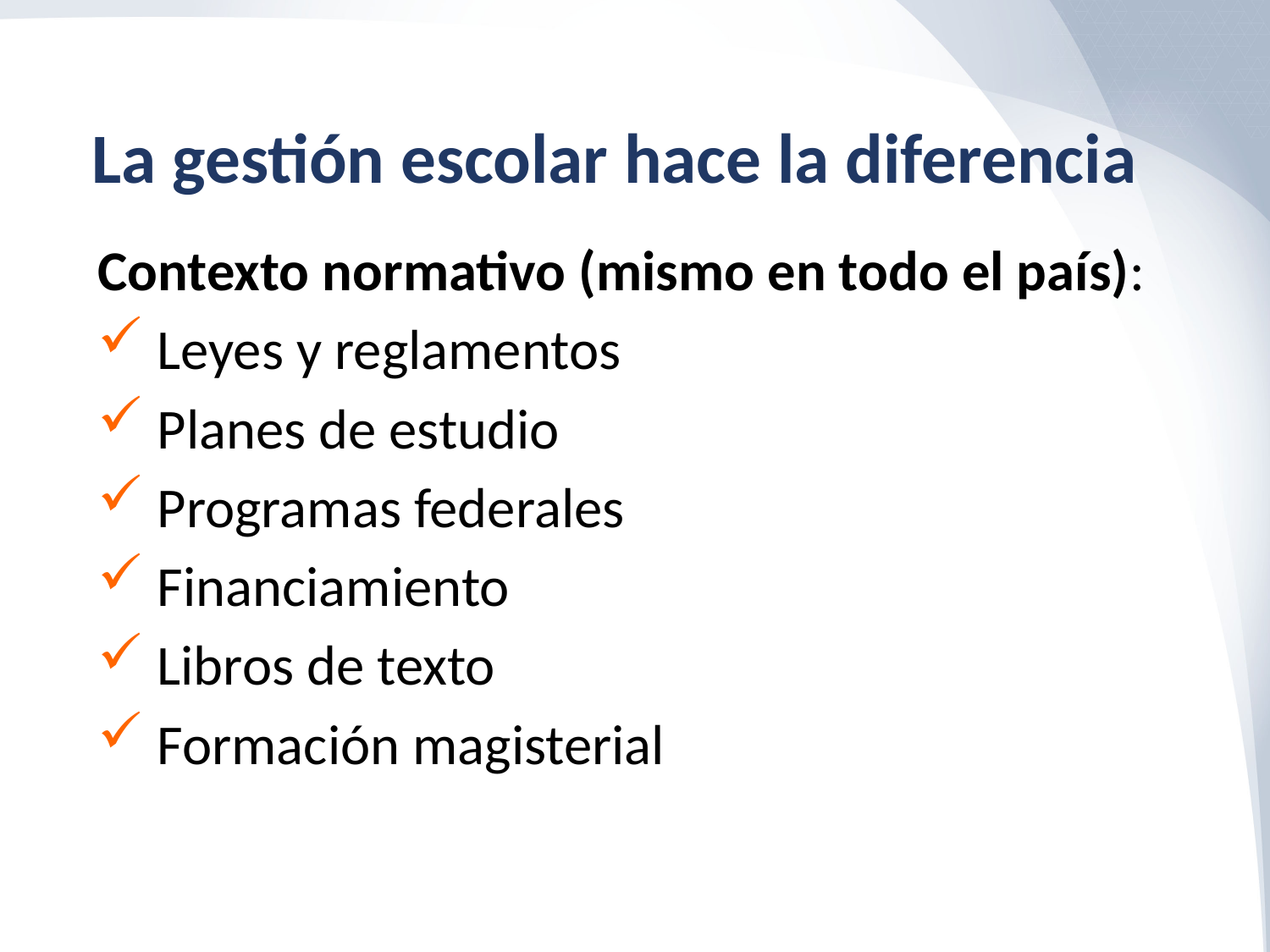

La gestión escolar hace la diferencia
Contexto normativo (mismo en todo el país):
 Leyes y reglamentos
 Planes de estudio
 Programas federales
 Financiamiento
 Libros de texto
 Formación magisterial